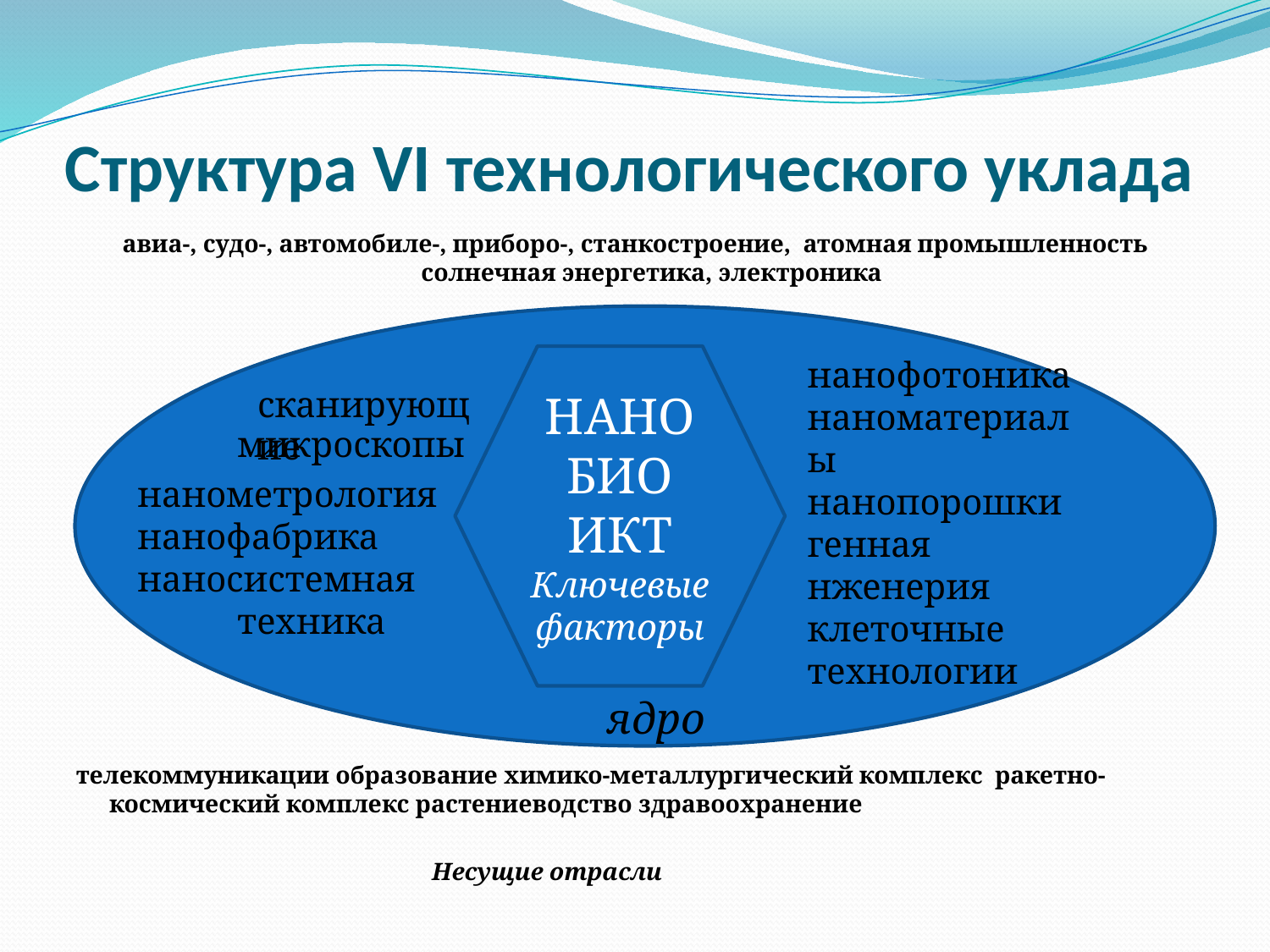

# Структура VI технологического уклада
авиа-, судо-, автомобиле-, приборо-, станкостроение,  атомная промышленность солнечная энергетика, электроника

телекоммуникации образование химико-металлургический комплекс  ракетно-космический комплекс растениеводство здравоохранение

                                                          Несущие отрасли
ска
НАНО
БИО
ИКТ
Ключевые факторы
нанофотоника наноматериалы нанопорошки
генная  нженерия клеточные технологии
сканирующие
микроскопы
нанометрология
нанофабрика
наносистемная                техника
         ядро